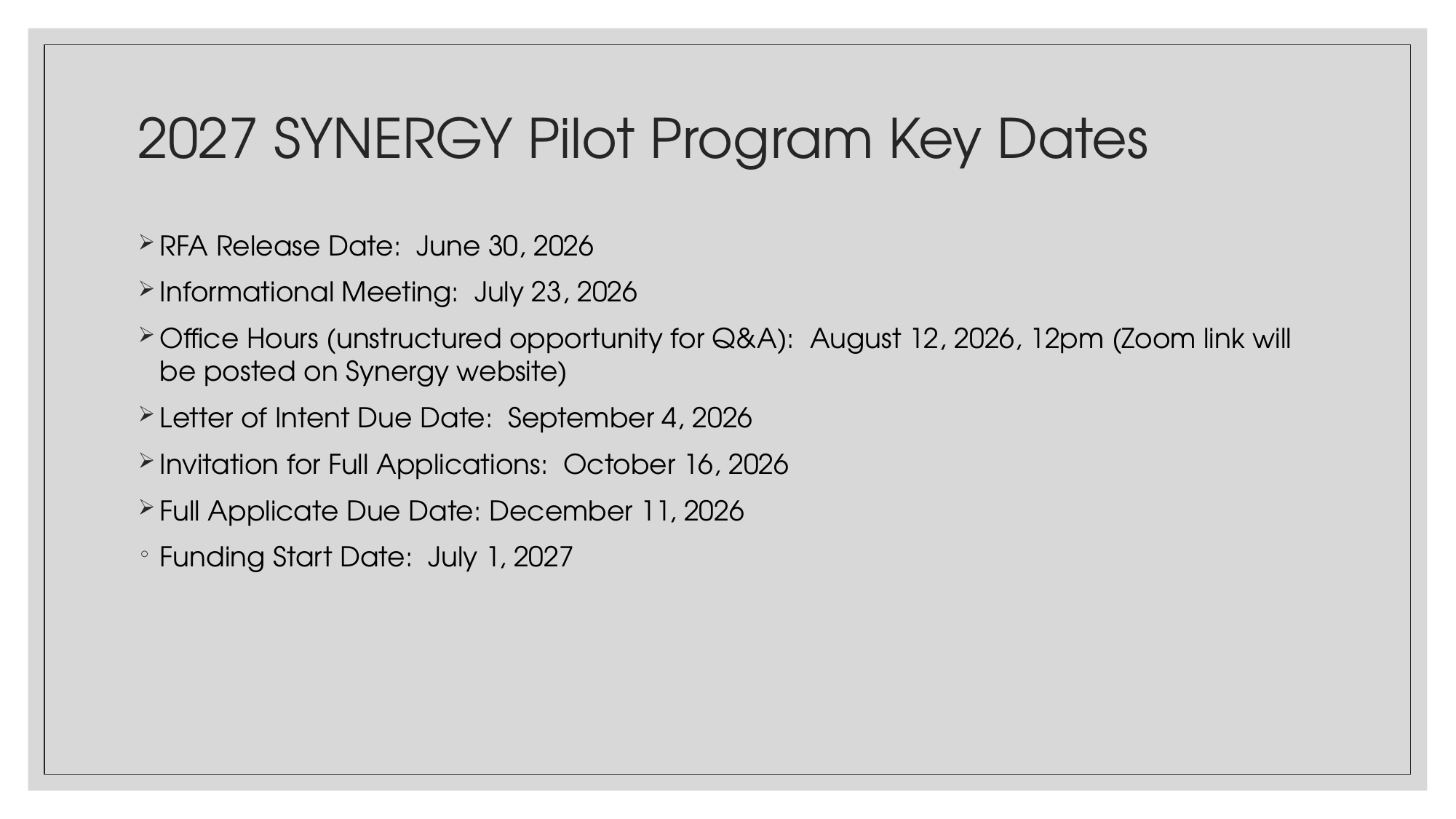

# 2027 SYNERGY Pilot Program Key Dates
RFA Release Date:  June 30, 2026
Informational Meeting:  July 23, 2026
Office Hours (unstructured opportunity for Q&A):  August 12, 2026, 12pm (Zoom link will be posted on Synergy website)
Letter of Intent Due Date:  September 4, 2026
Invitation for Full Applications:  October 16, 2026
Full Applicate Due Date: December 11, 2026
Funding Start Date:  July 1, 2027